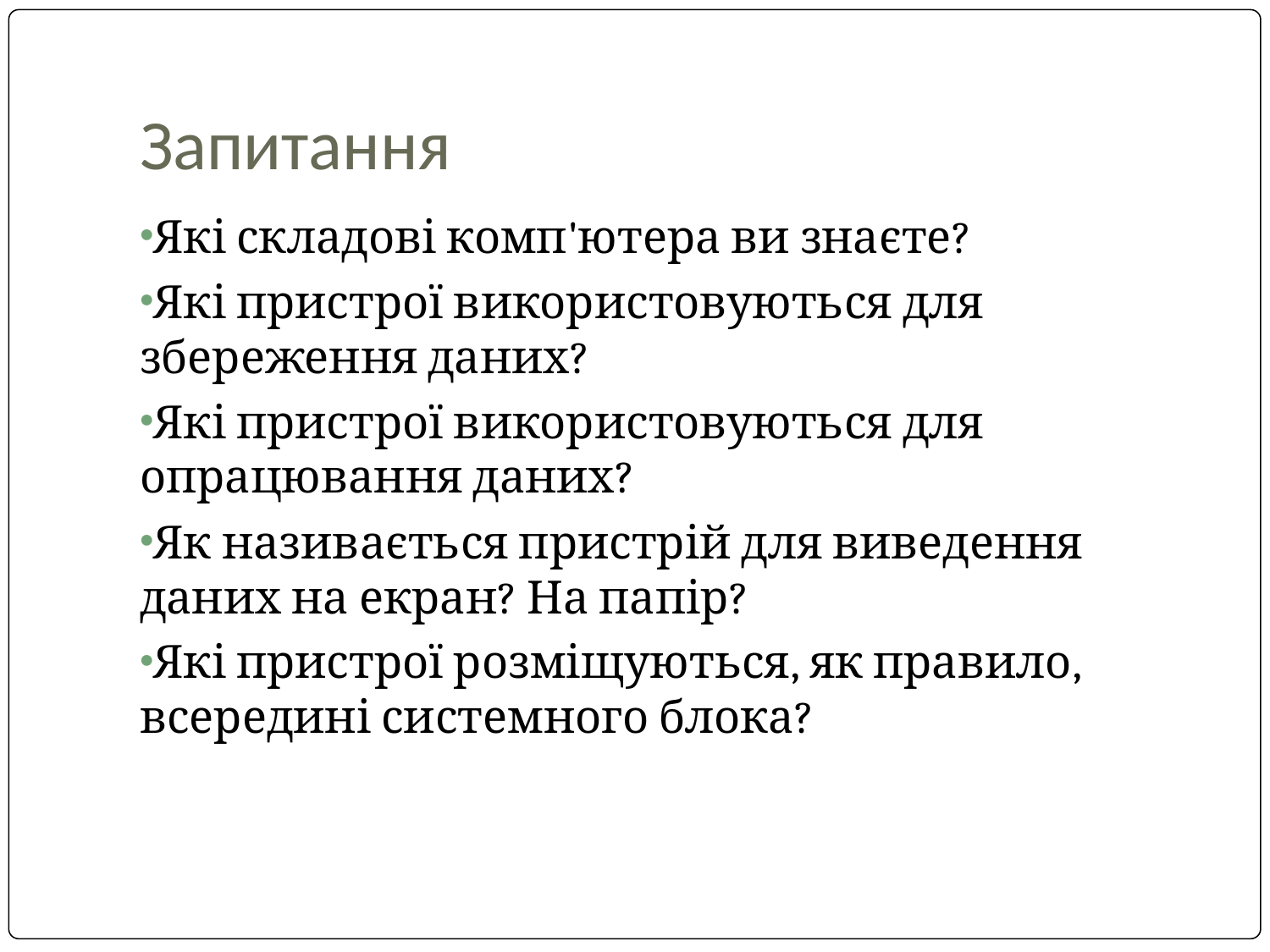

# Запитання
Які складові комп'ютера ви знаєте?
Які пристрої використовуються для збереження даних?
Які пристрої використовуються для опрацювання даних?
Як називається пристрій для виведення даних на екран? На папір?
Які пристрої розміщуються, як правило, всередині системного блока?